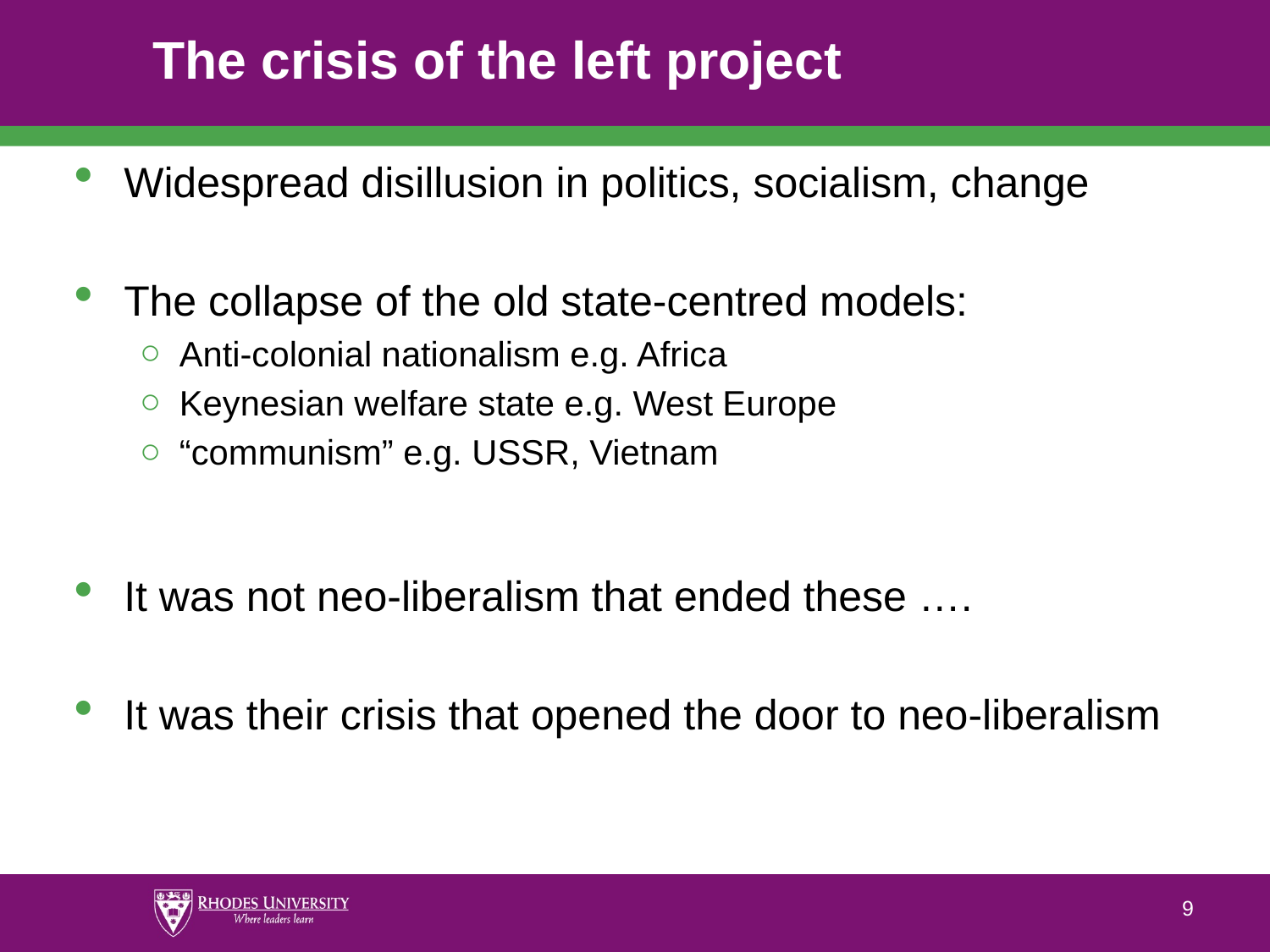

# The crisis of the left project
Widespread disillusion in politics, socialism, change

The collapse of the old state-centred models:
Anti-colonial nationalism e.g. Africa
Keynesian welfare state e.g. West Europe
“communism” e.g. USSR, Vietnam

It was not neo-liberalism that ended these ….

It was their crisis that opened the door to neo-liberalism
9